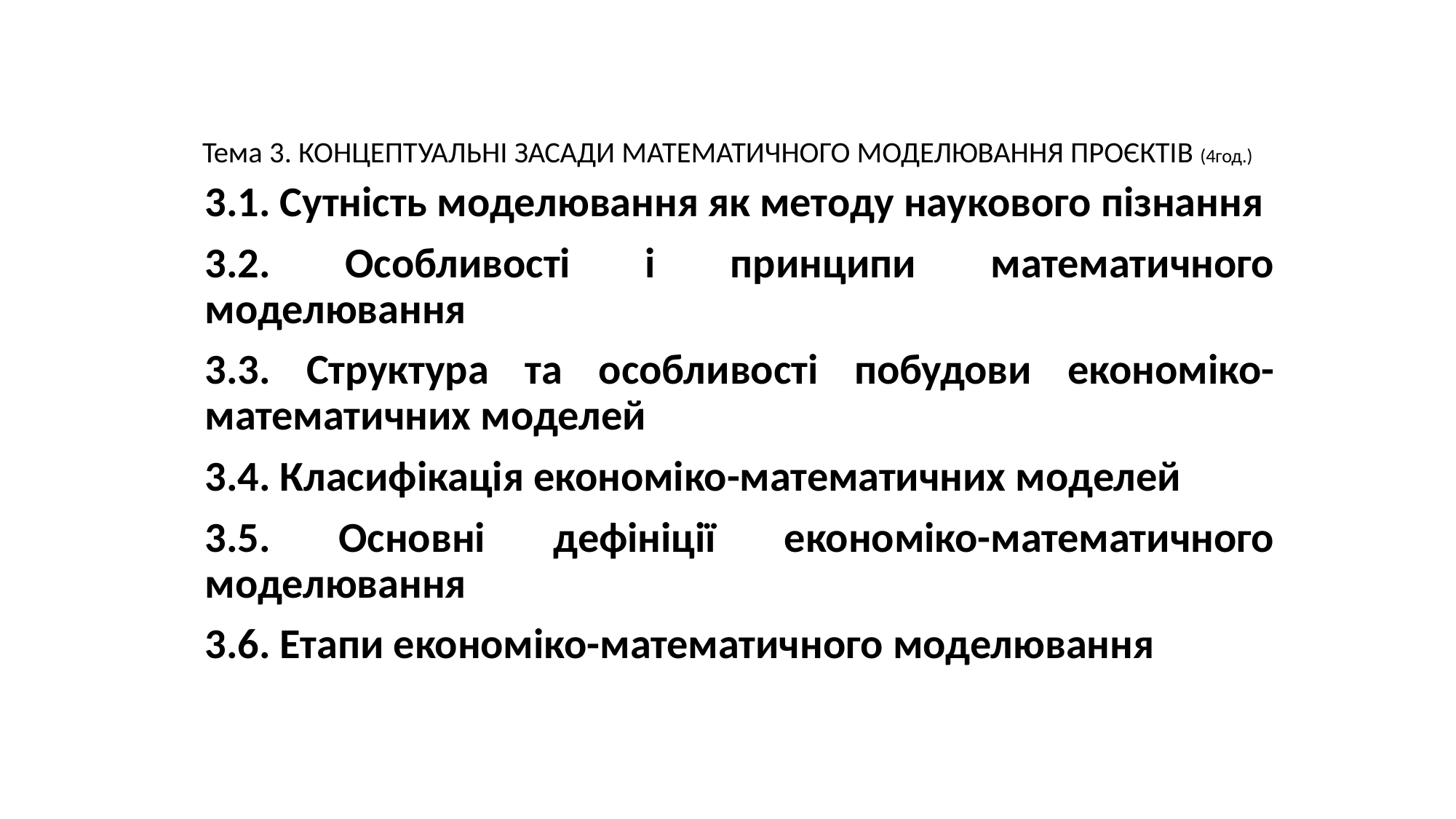

# Тема 3. КОНЦЕПТУАЛЬНІ ЗАСАДИ МАТЕМАТИЧНОГО МОДЕЛЮВАННЯ ПРОЄКТІВ (4год.)
3.1. Сутність моделювання як методу наукового пізнання
3.2. Особливості і принципи математичного моделювання
3.3. Структура та особливості побудови економіко-математичних моделей
3.4. Класифікація економіко-математичних моделей
3.5. Основні дефініції економіко-математичного моделювання
3.6. Етапи економіко-математичного моделювання